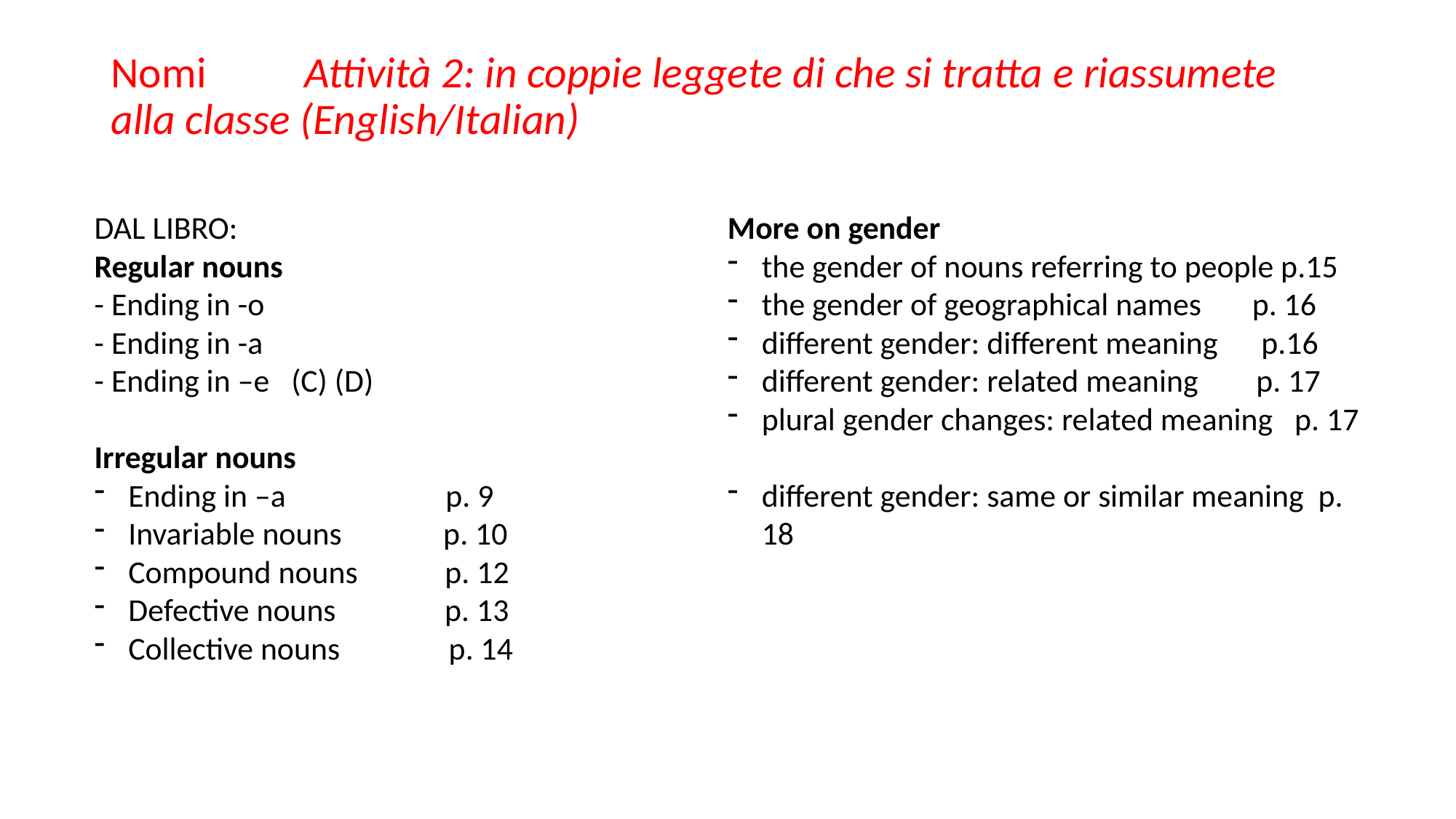

# Nomi          Attività 2: in coppie leggete di che si tratta e riassumete alla classe (English/Italian)
DAL LIBRO:
Regular nouns
- Ending in -o
- Ending in -a
- Ending in –e   (C) (D)

Irregular nouns
Ending in –a                      p. 9
Invariable nouns              p. 10
Compound nouns            p. 12
Defective nouns               p. 13
Collective nouns               p. 14
More on gender
the gender of nouns referring to people p.15
the gender of geographical names       p. 16
different gender: different meaning      p.16
different gender: related meaning        p. 17
plural gender changes: related meaning   p. 17
different gender: same or similar meaning  p. 18